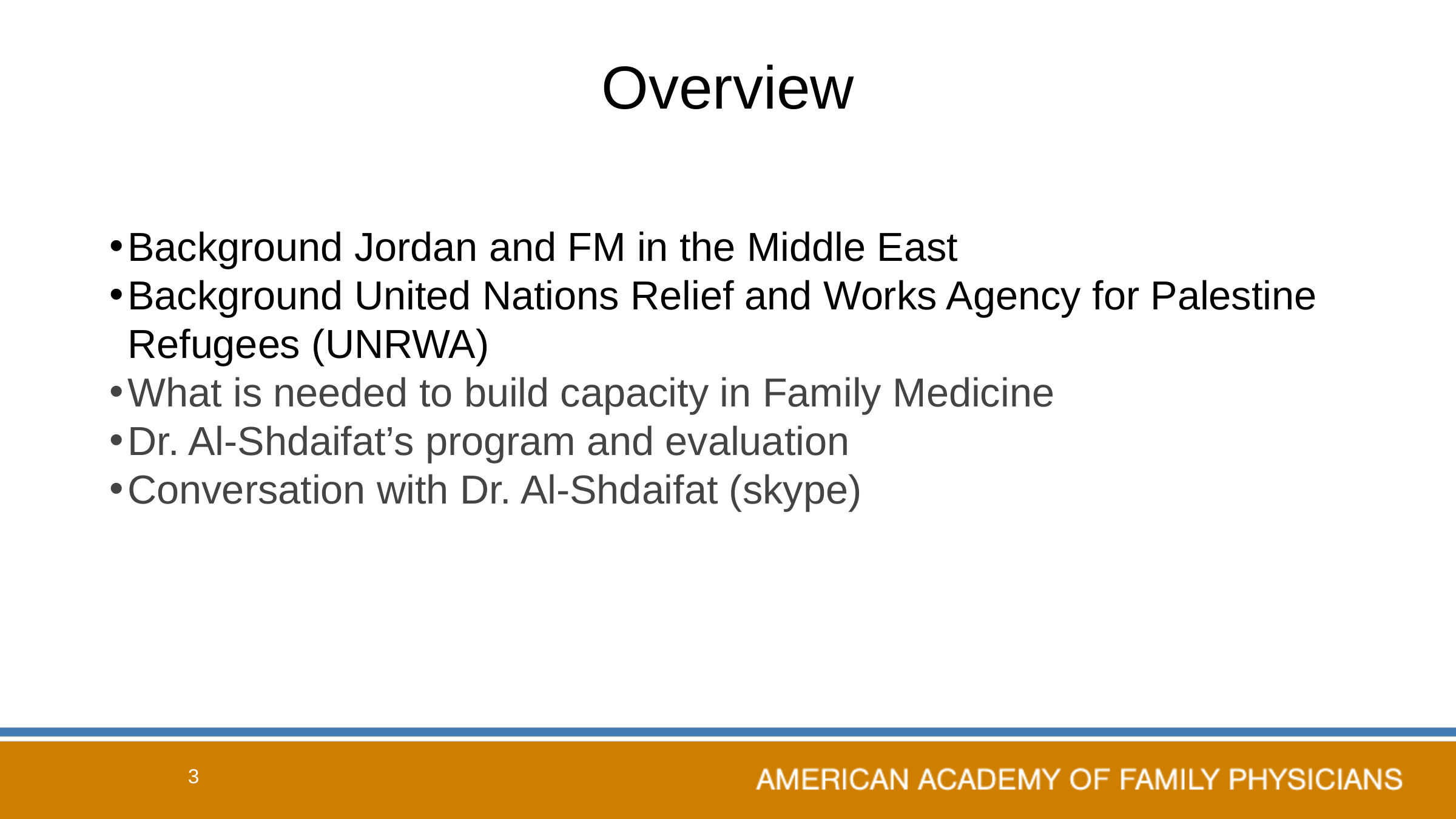

# Overview
Background Jordan and FM in the Middle East
Background United Nations Relief and Works Agency for Palestine Refugees (UNRWA)
What is needed to build capacity in Family Medicine
Dr. Al-Shdaifat’s program and evaluation
Conversation with Dr. Al-Shdaifat (skype)

3